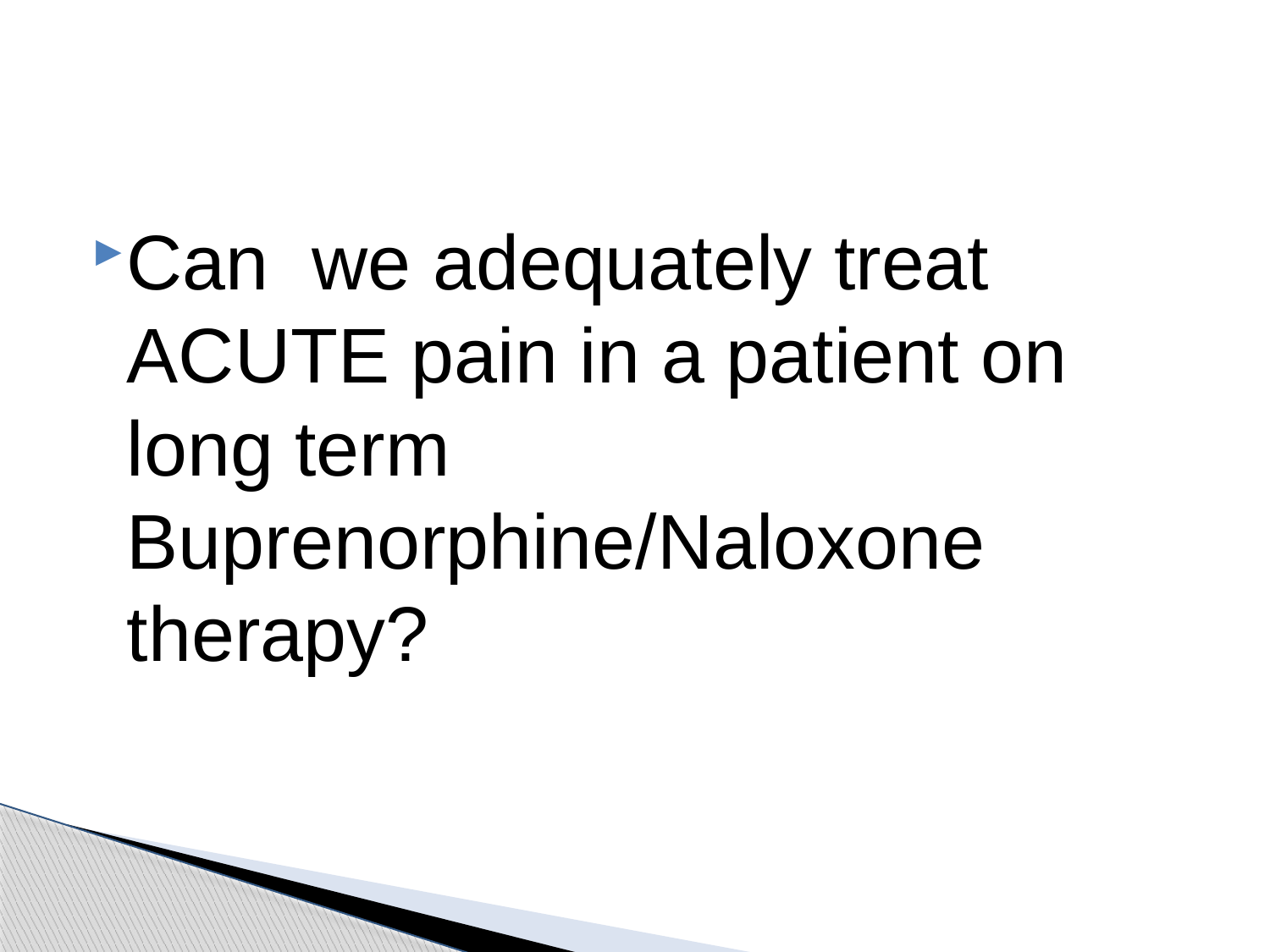

#
Can  we adequately treat ACUTE pain in a patient on long term Buprenorphine/Naloxone therapy?